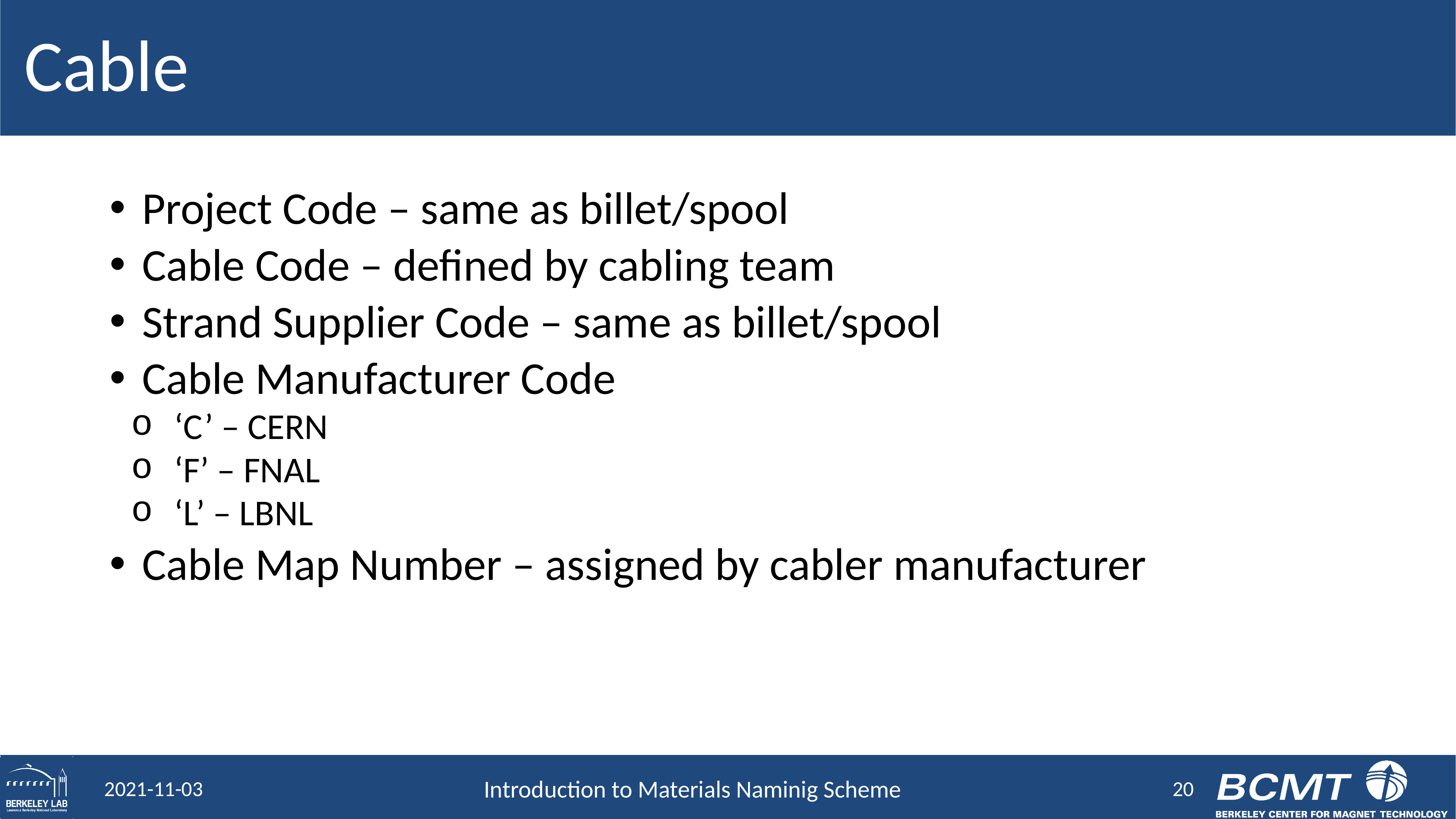

# Cable
Project Code – same as billet/spool
Cable Code – defined by cabling team
Strand Supplier Code – same as billet/spool
Cable Manufacturer Code
‘C’ – CERN
‘F’ – FNAL
‘L’ – LBNL
Cable Map Number – assigned by cabler manufacturer

20
2021-11-03
Introduction to Materials Naminig Scheme